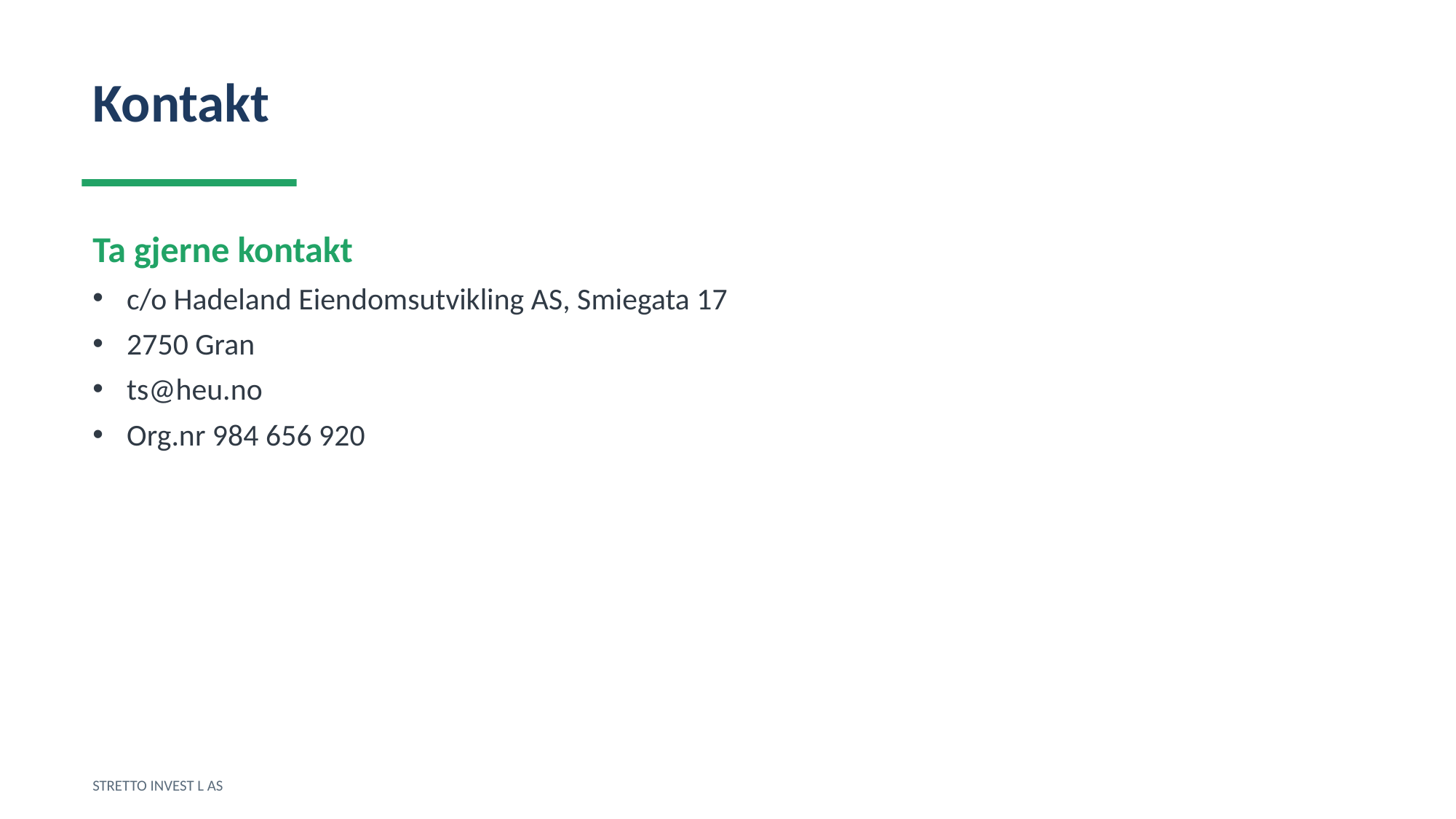

Kontakt

Ta gjerne kontakt
c/o Hadeland Eiendomsutvikling AS, Smiegata 17
2750 Gran
ts@heu.no
Org.nr 984 656 920
STRETTO INVEST L AS